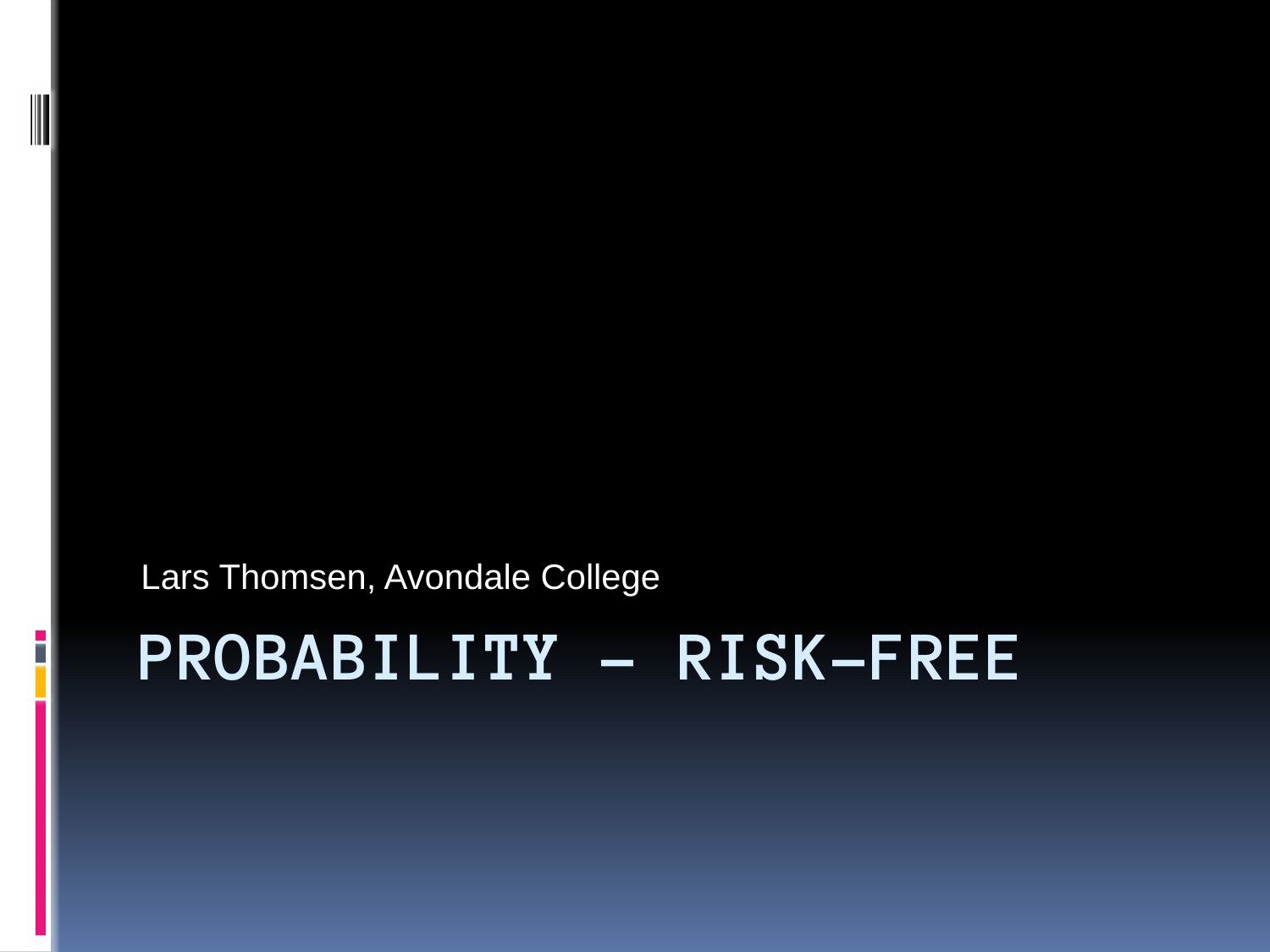

Lars Thomsen, Avondale College
# Probability – Risk-Free